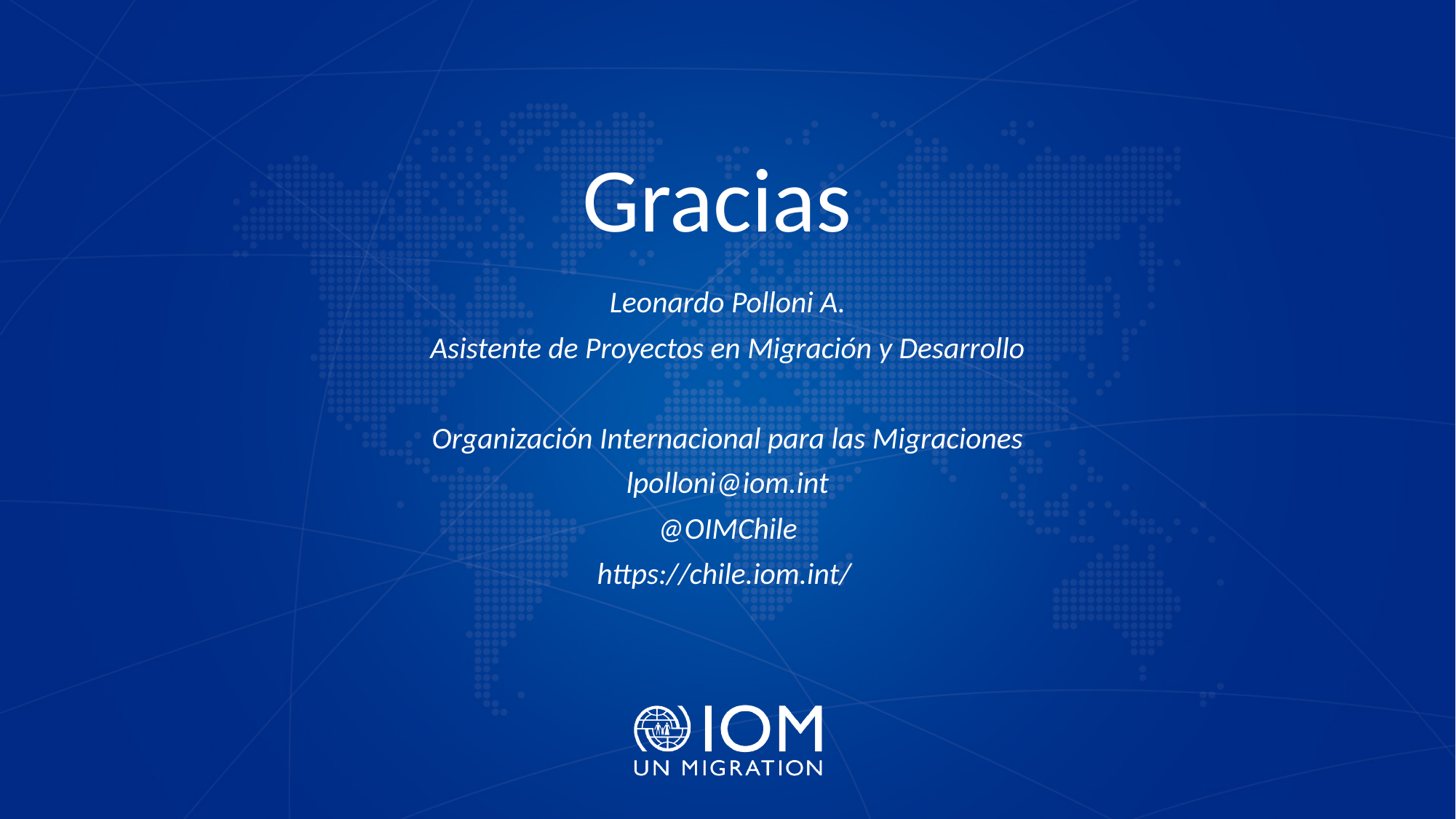

# Gracias
Leonardo Polloni A.
Asistente de Proyectos en Migración y Desarrollo

Organización Internacional para las Migraciones
lpolloni@iom.int
@OIMChile
https://chile.iom.int/